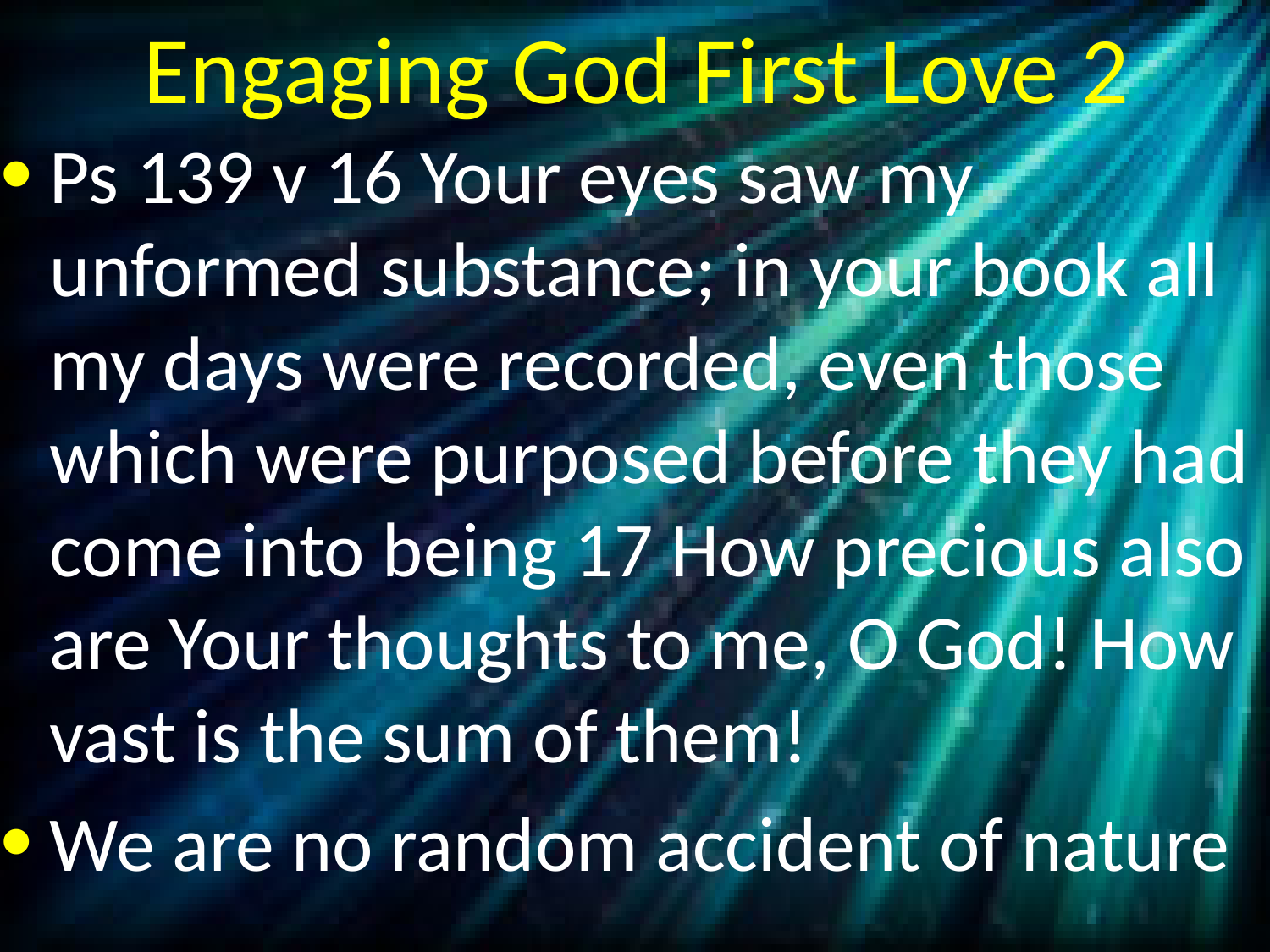

# Engaging God First Love 2
Ps 139 v 16 Your eyes saw my unformed substance; in your book all my days were recorded, even those which were purposed before they had come into being 17 How precious also are Your thoughts to me, O God! How vast is the sum of them!
We are no random accident of nature